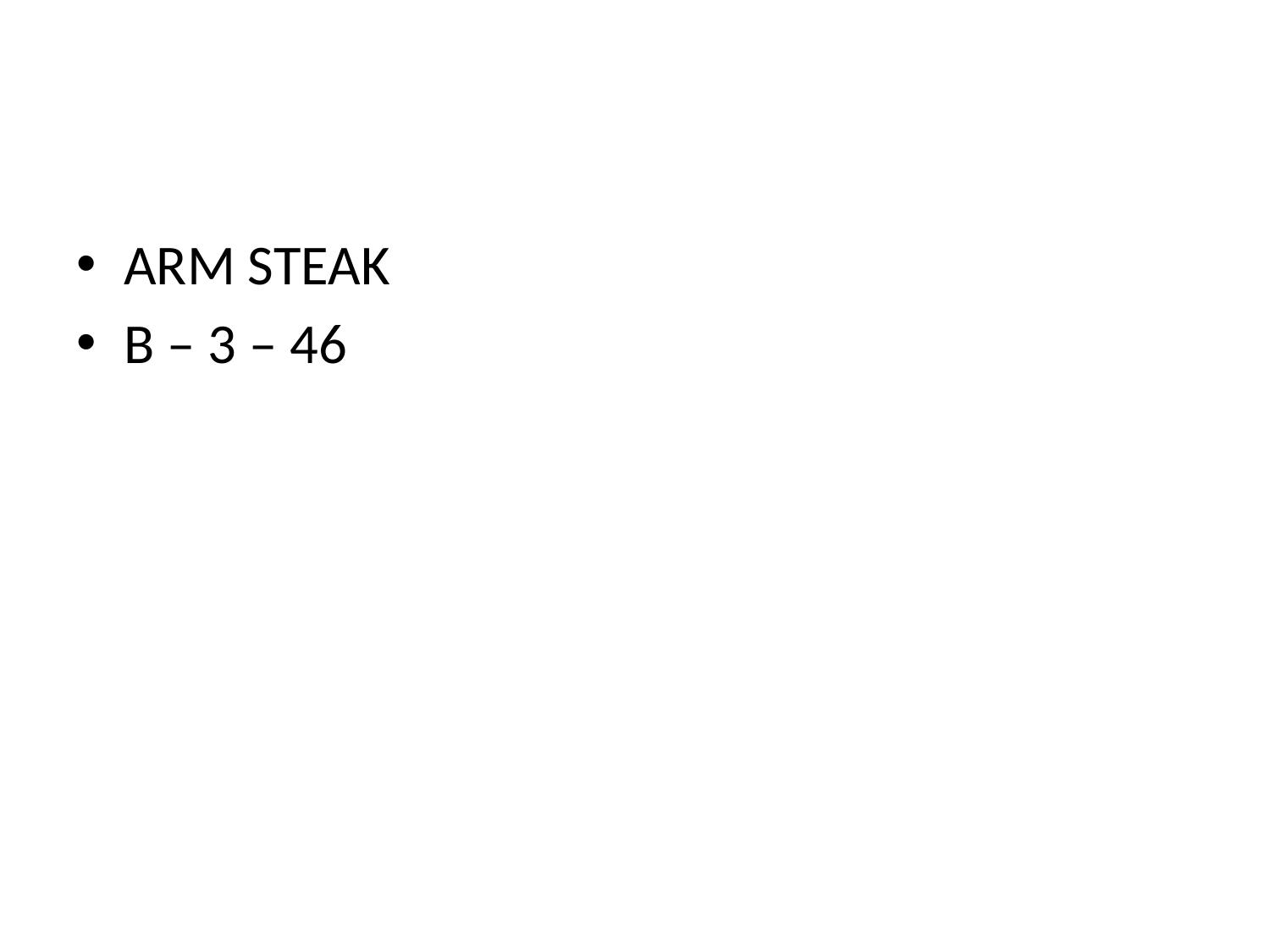

#
ARM STEAK
B – 3 – 46